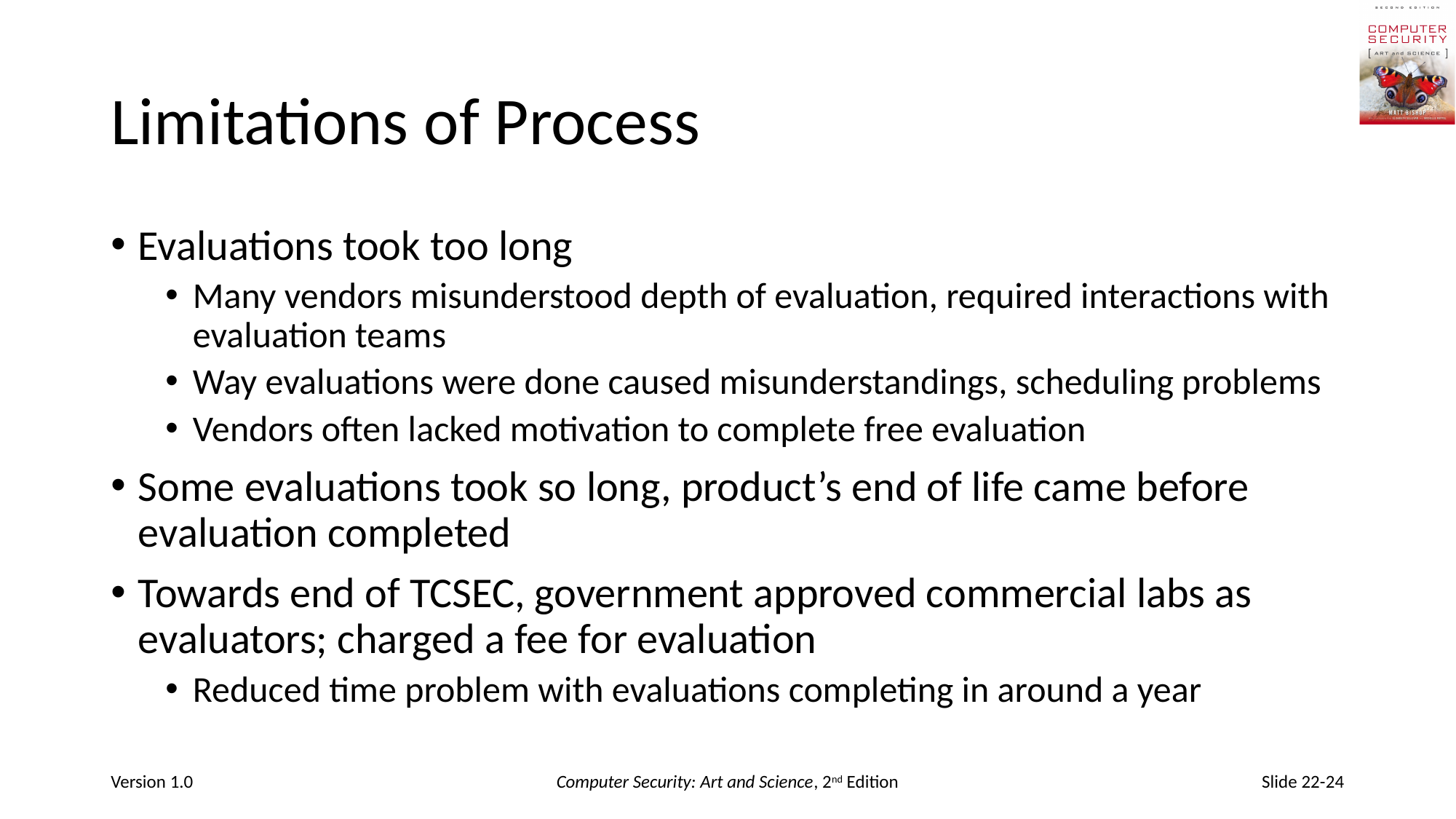

# Limitations of Process
Evaluations took too long
Many vendors misunderstood depth of evaluation, required interactions with evaluation teams
Way evaluations were done caused misunderstandings, scheduling problems
Vendors often lacked motivation to complete free evaluation
Some evaluations took so long, product’s end of life came before evaluation completed
Towards end of TCSEC, government approved commercial labs as evaluators; charged a fee for evaluation
Reduced time problem with evaluations completing in around a year

Version 1.0
Computer Security: Art and Science, 2nd Edition
Slide 22-24